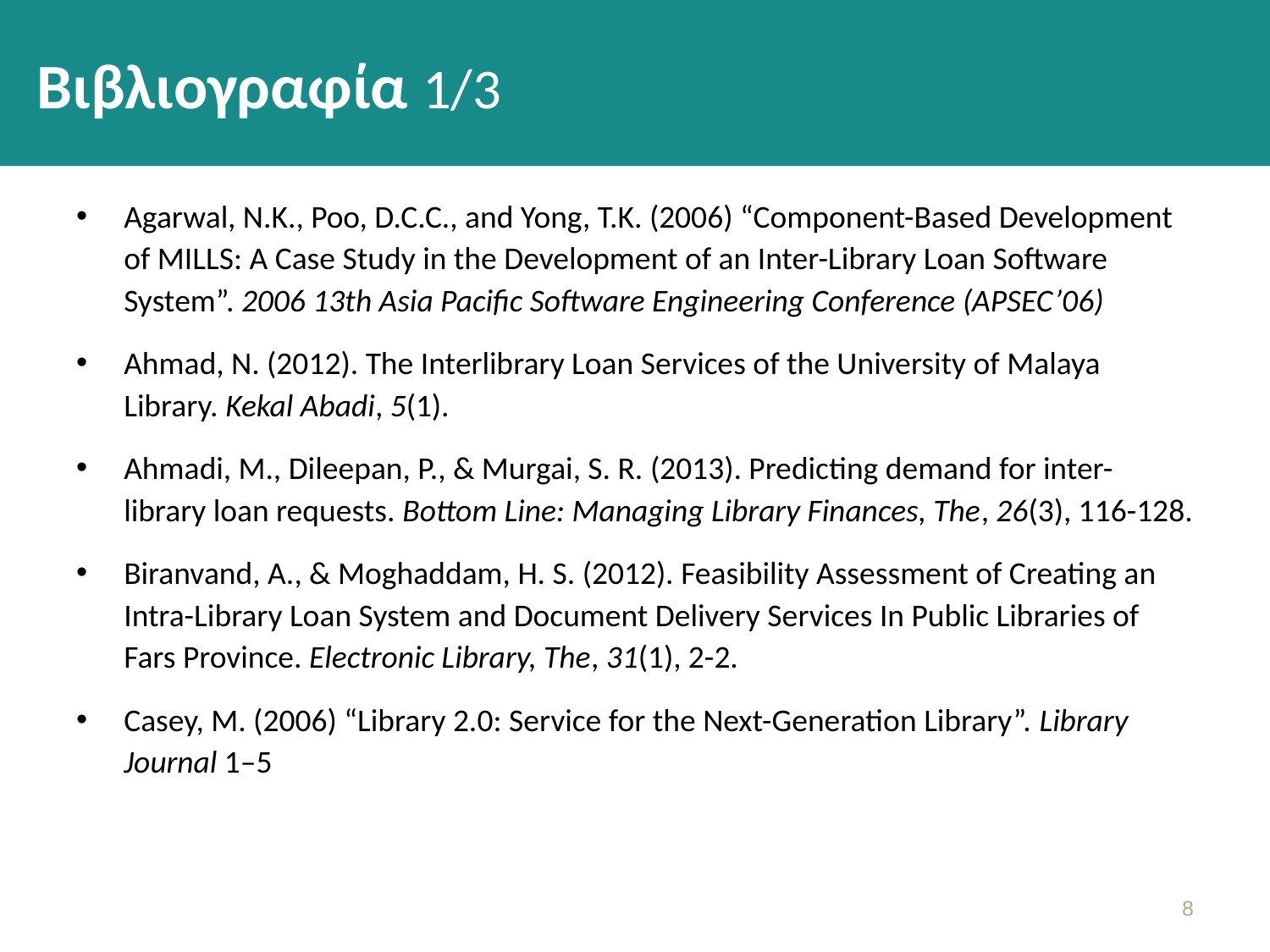

# Βιβλιογραφία 1/3
Agarwal, N.K., Poo, D.C.C., and Yong, T.K. (2006) “Component-Based Development of MILLS: A Case Study in the Development of an Inter-Library Loan Software System”. 2006 13th Asia Pacific Software Engineering Conference (APSEC’06)
Ahmad, N. (2012). The Interlibrary Loan Services of the University of Malaya Library. Kekal Abadi, 5(1).
Ahmadi, M., Dileepan, P., & Murgai, S. R. (2013). Predicting demand for inter-library loan requests. Bottom Line: Managing Library Finances, The, 26(3), 116-128.
Biranvand, A., & Moghaddam, H. S. (2012). Feasibility Assessment of Creating an Intra-Library Loan System and Document Delivery Services In Public Libraries of Fars Province. Electronic Library, The, 31(1), 2-2.
Casey, M. (2006) “Library 2.0: Service for the Next-Generation Library”. Library Journal 1–5
8